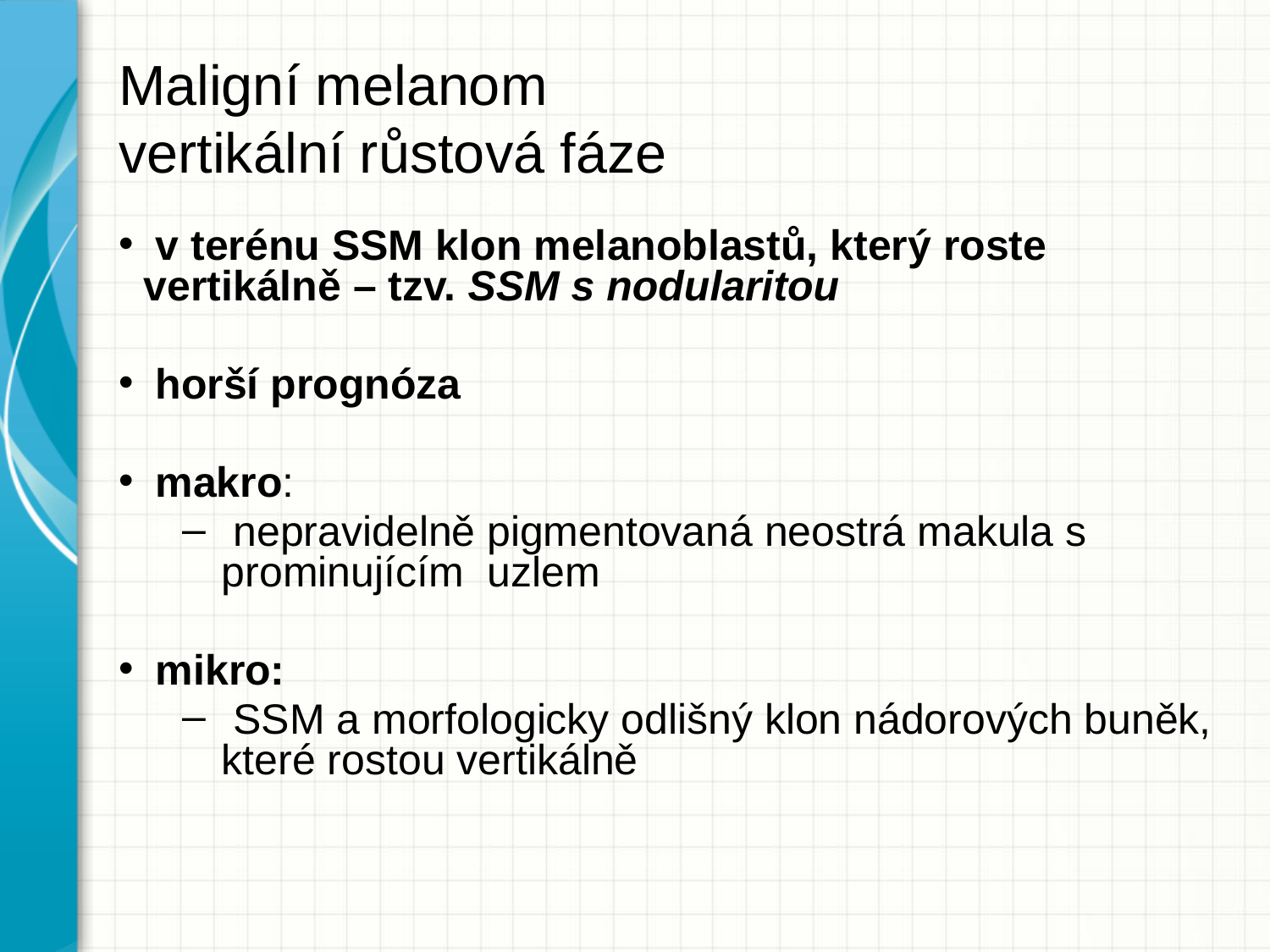

# Maligní melanom vertikální růstová fáze
 v terénu SSM klon melanoblastů, který roste vertikálně – tzv. SSM s nodularitou

 horší prognóza

 makro:
 nepravidelně pigmentovaná neostrá makula s prominujícím  uzlem

 mikro:
 SSM a morfologicky odlišný klon nádorových buněk, které rostou vertikálně